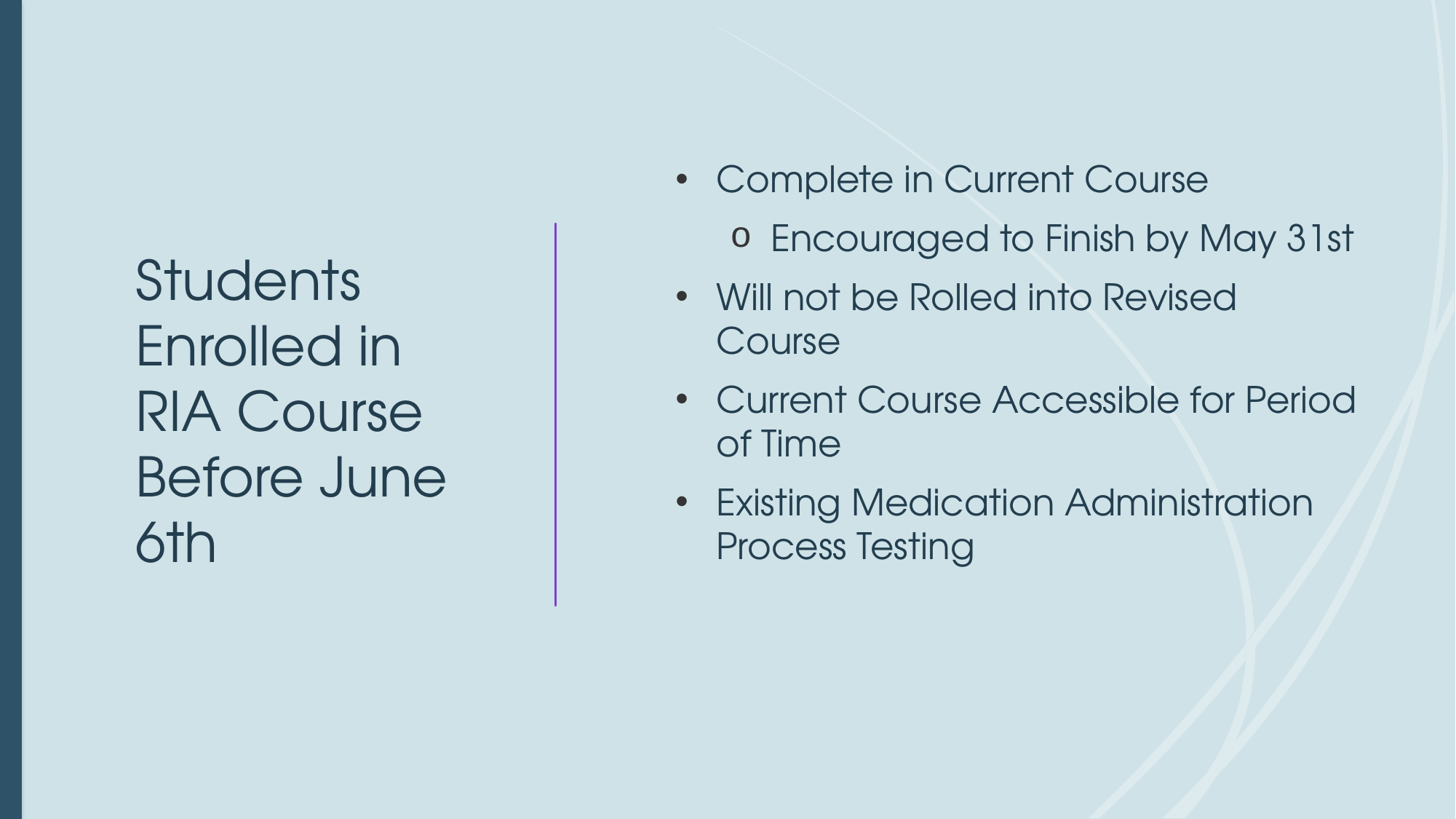

# Students Enrolled in RIA Course Before June 6th
Complete in Current Course
Encouraged to Finish by May 31st
Will not be Rolled into Revised Course
Current Course Accessible for Period of Time
Existing Medication Administration Process Testing